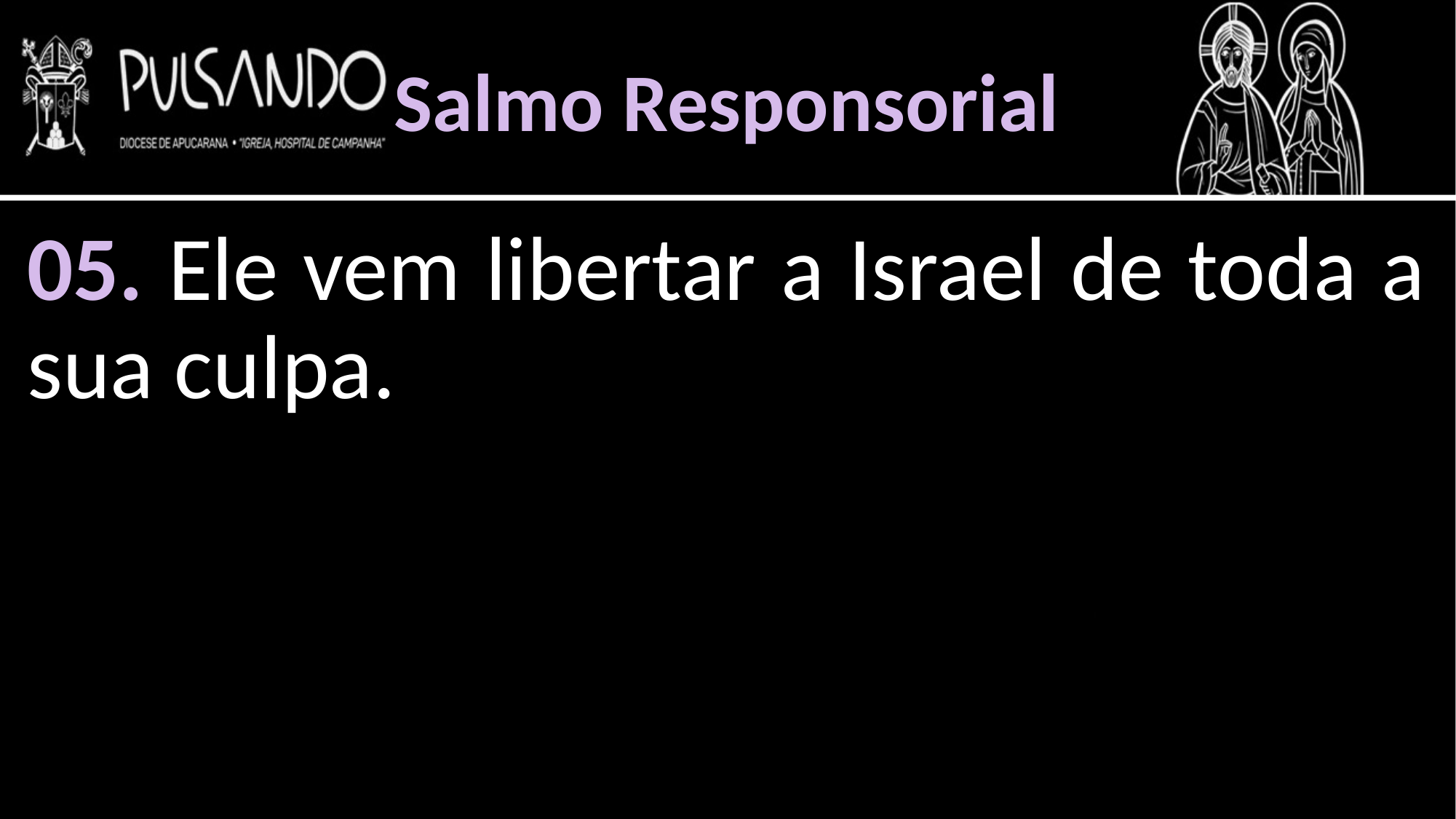

Salmo Responsorial
05. Ele vem libertar a Israel de toda a sua culpa.